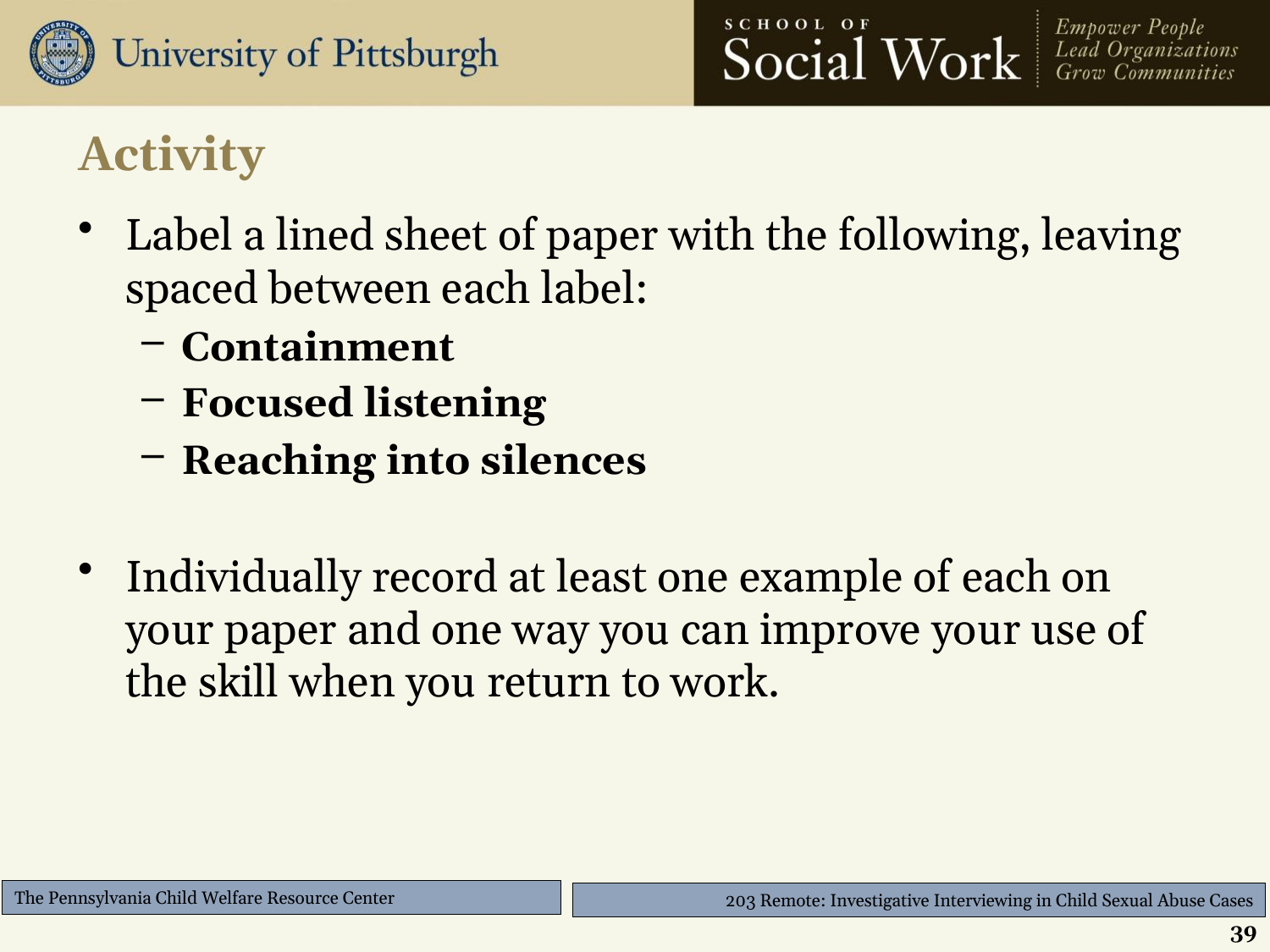

# Activity
Label a lined sheet of paper with the following, leaving spaced between each label:
Containment
Focused listening
Reaching into silences

Individually record at least one example of each on your paper and one way you can improve your use of the skill when you return to work.
39